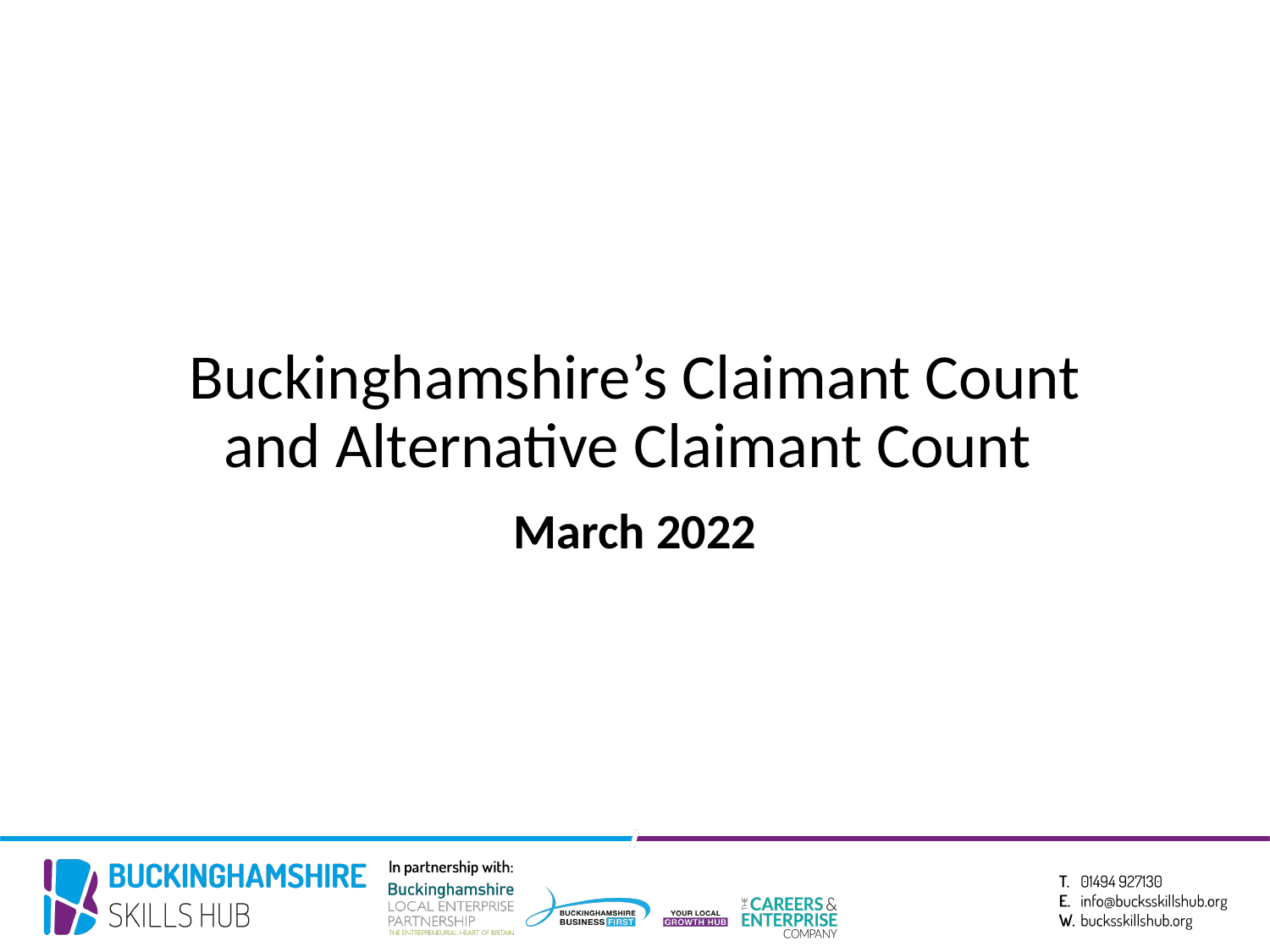

# Buckinghamshire’s Claimant Count and Alternative Claimant Count
March 2022